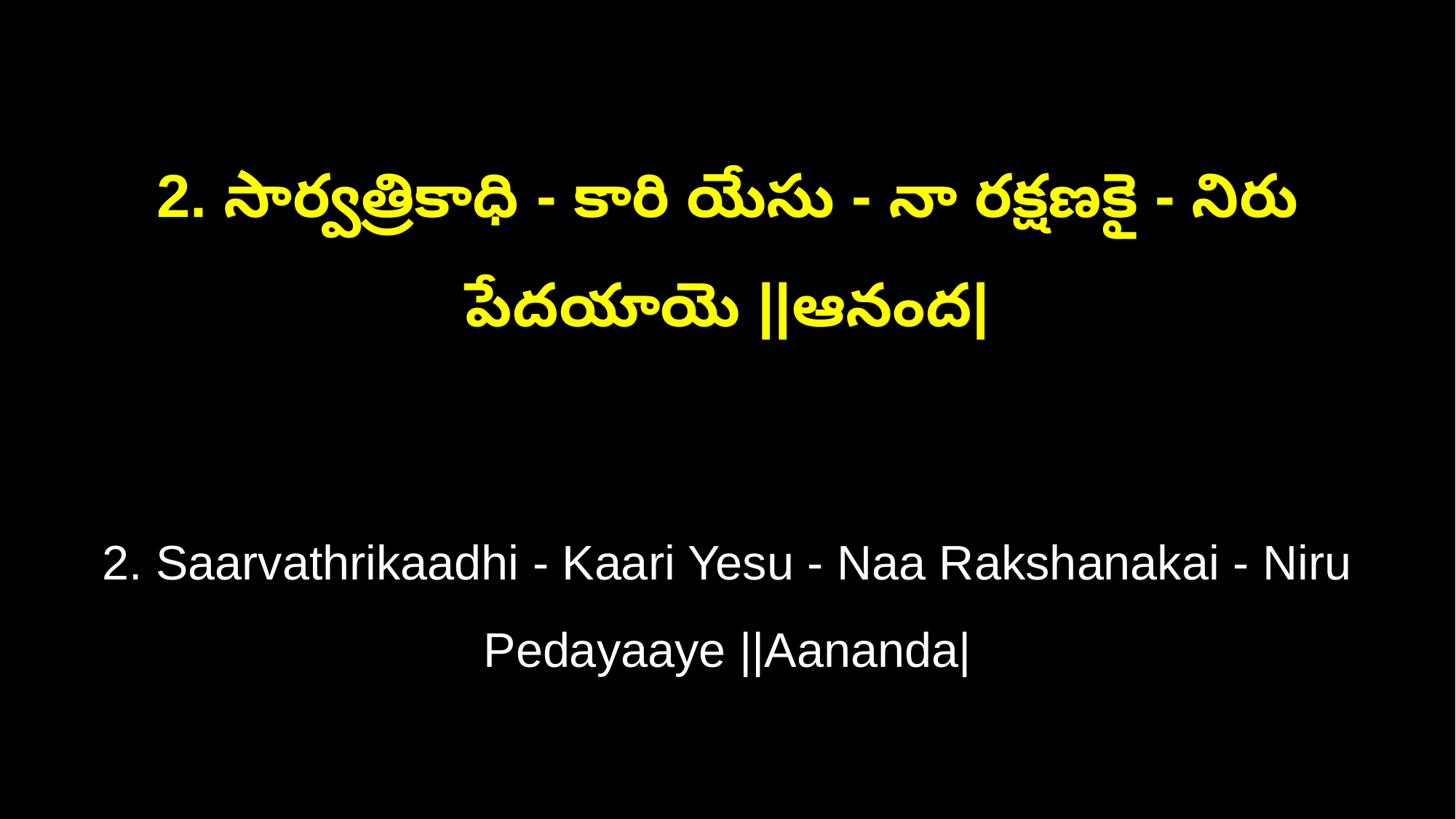

2. సార్వత్రికాధి - కారి యేసు - నా రక్షణకై - నిరు పేదయాయె ||ఆనంద|
2. Saarvathrikaadhi - Kaari Yesu - Naa Rakshanakai - Niru Pedayaaye ||Aananda|